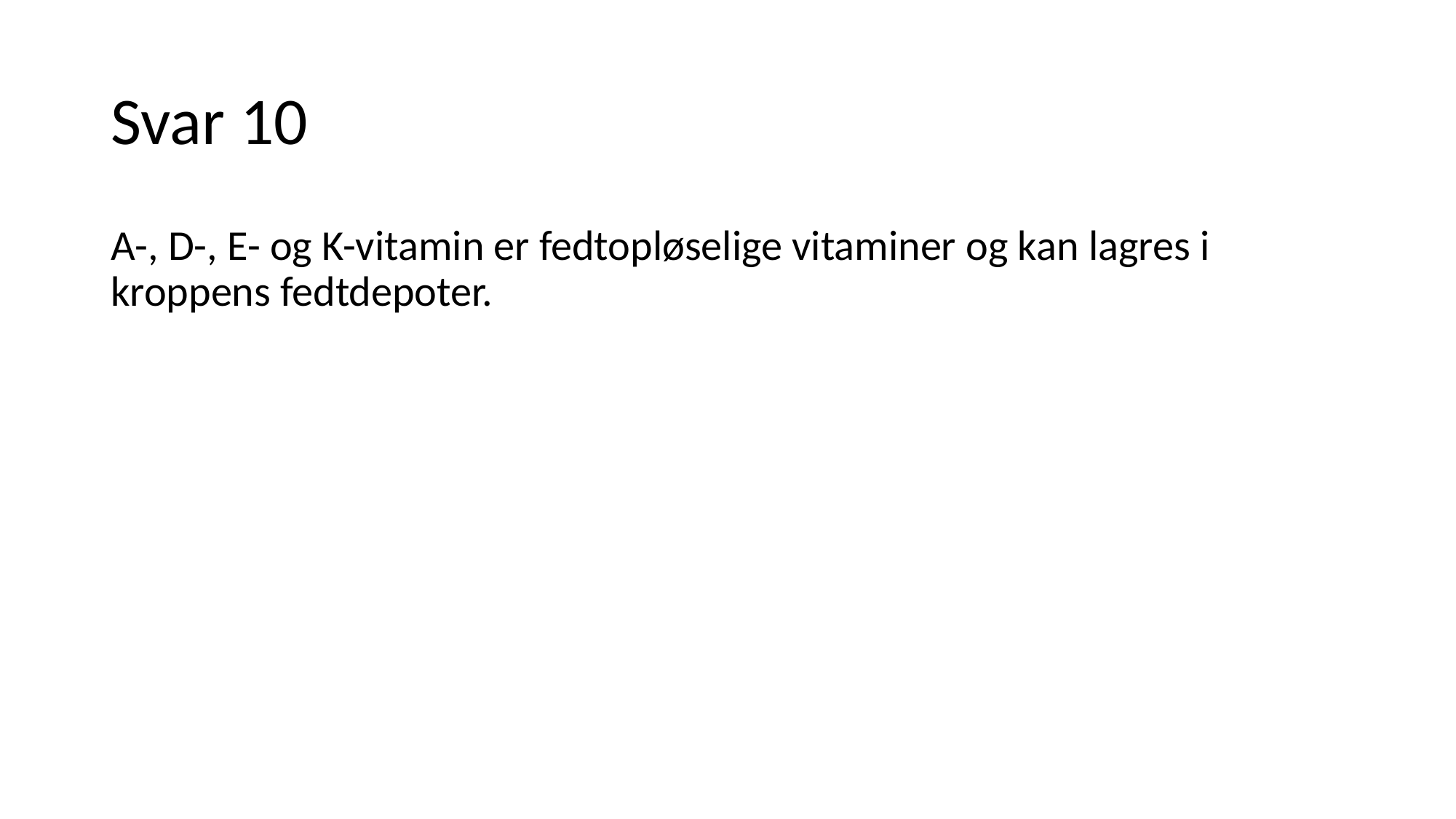

# Svar 10
A-, D-, E- og K-vitamin er fedtopløselige vitaminer og kan lagres i kroppens fedtdepoter.